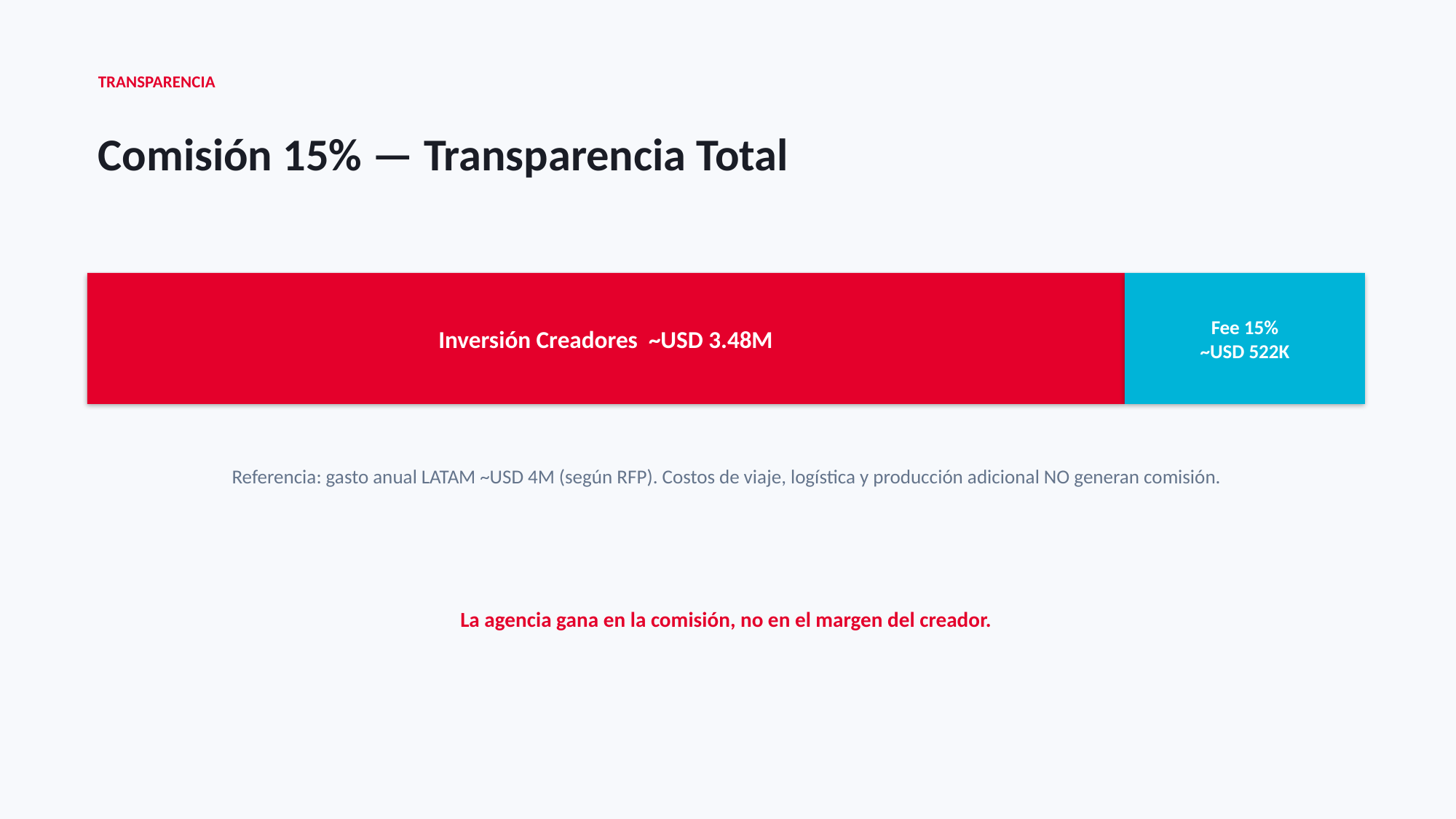

TRANSPARENCIA
Comisión 15% — Transparencia Total
Inversión Creadores  ~USD 3.48M
Fee 15%
~USD 522K
Referencia: gasto anual LATAM ~USD 4M (según RFP). Costos de viaje, logística y producción adicional NO generan comisión.
La agencia gana en la comisión, no en el margen del creador.